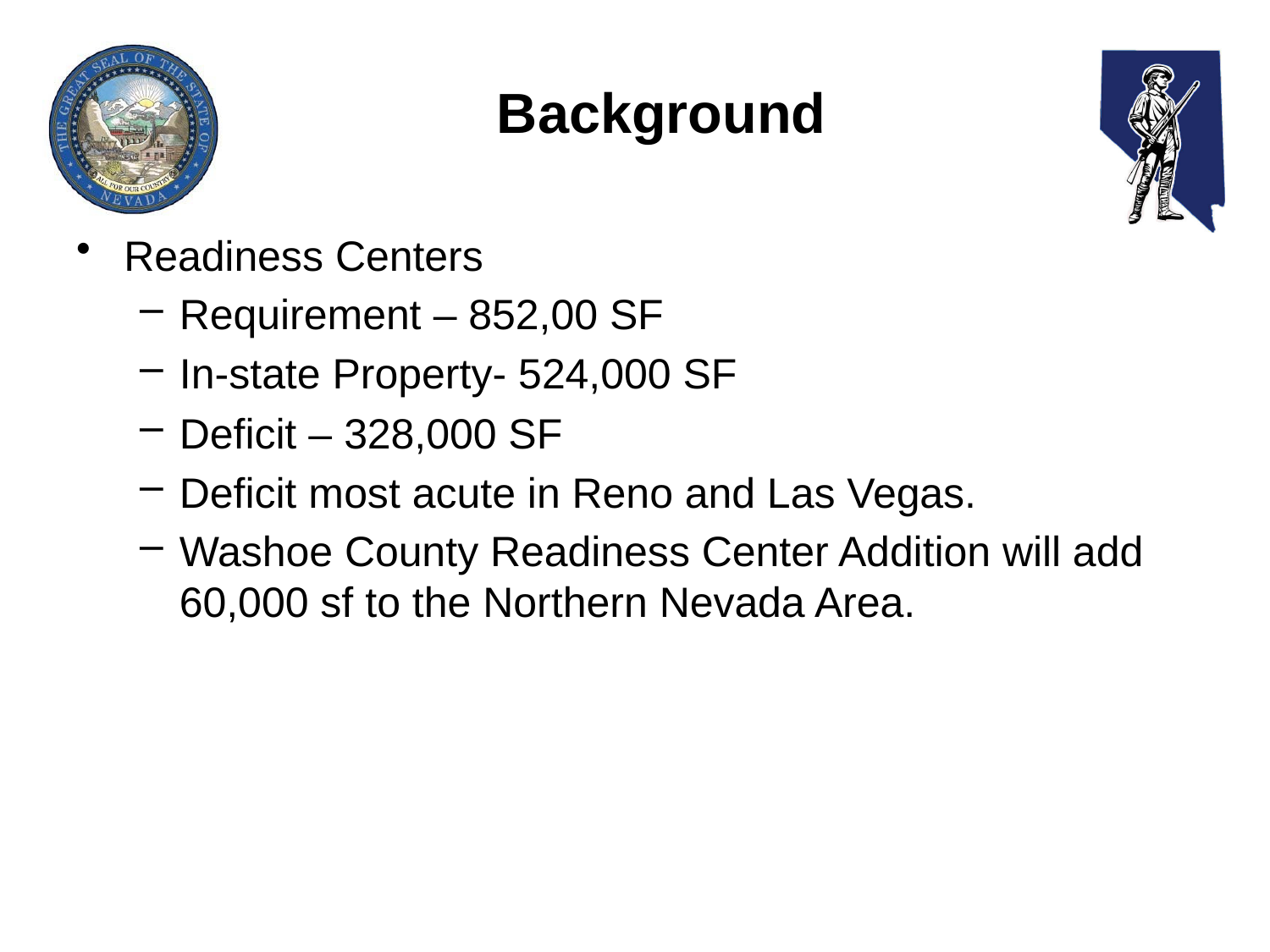

# Background
Readiness Centers
Requirement – 852,00 SF
In-state Property- 524,000 SF
Deficit – 328,000 SF
Deficit most acute in Reno and Las Vegas.
Washoe County Readiness Center Addition will add 60,000 sf to the Northern Nevada Area.